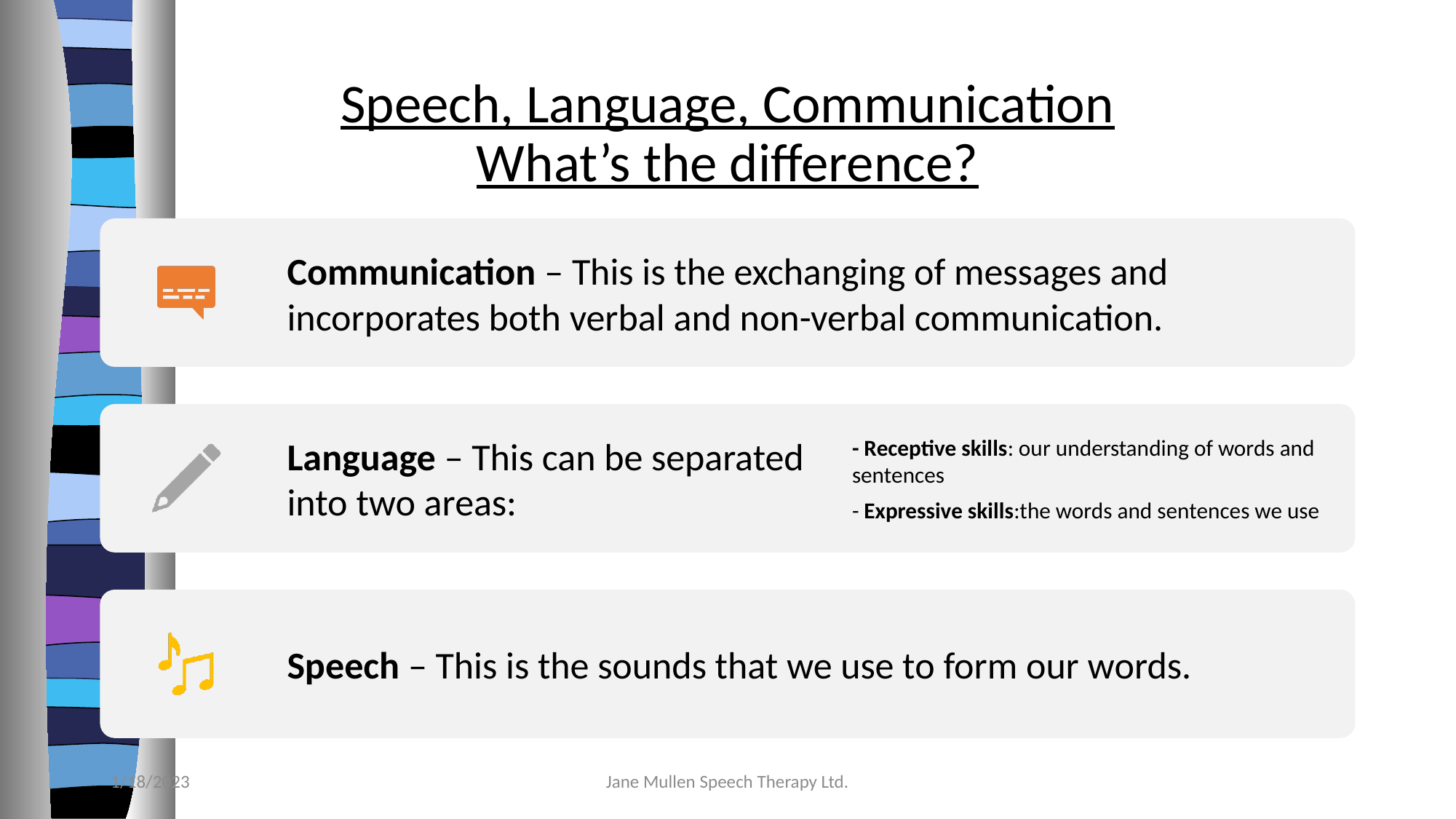

# Speech, Language, Communication What’s the difference?
Communication – This is the exchanging of messages and incorporates both verbal and non-verbal communication.
Language – This can be separated into two areas:
- Receptive skills: our understanding of words and sentences
- Expressive skills:the words and sentences we use
Speech – This is the sounds that we use to form our words.
1/18/2023
Jane Mullen Speech Therapy Ltd.